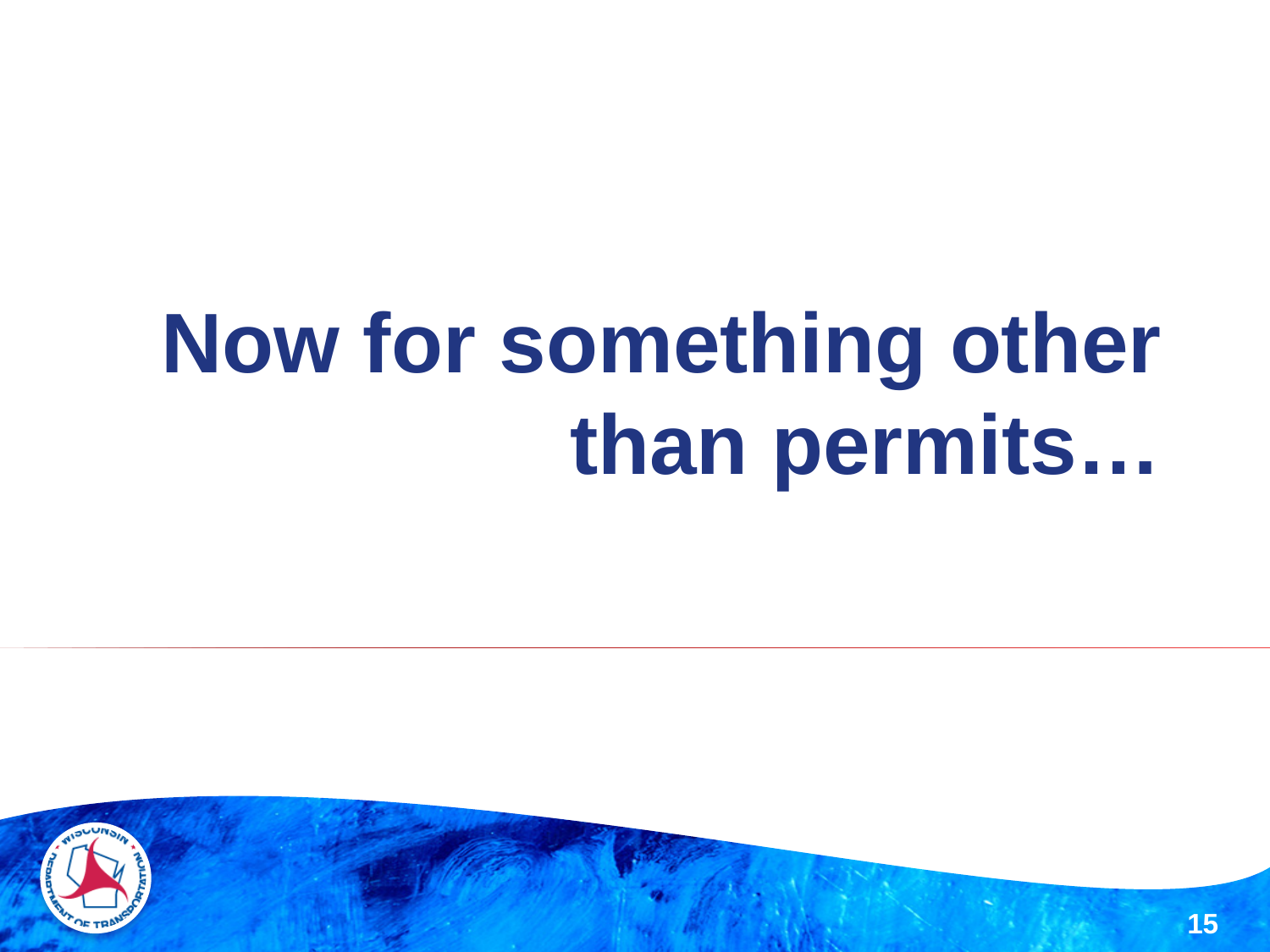

# Now for something other than permits…

15